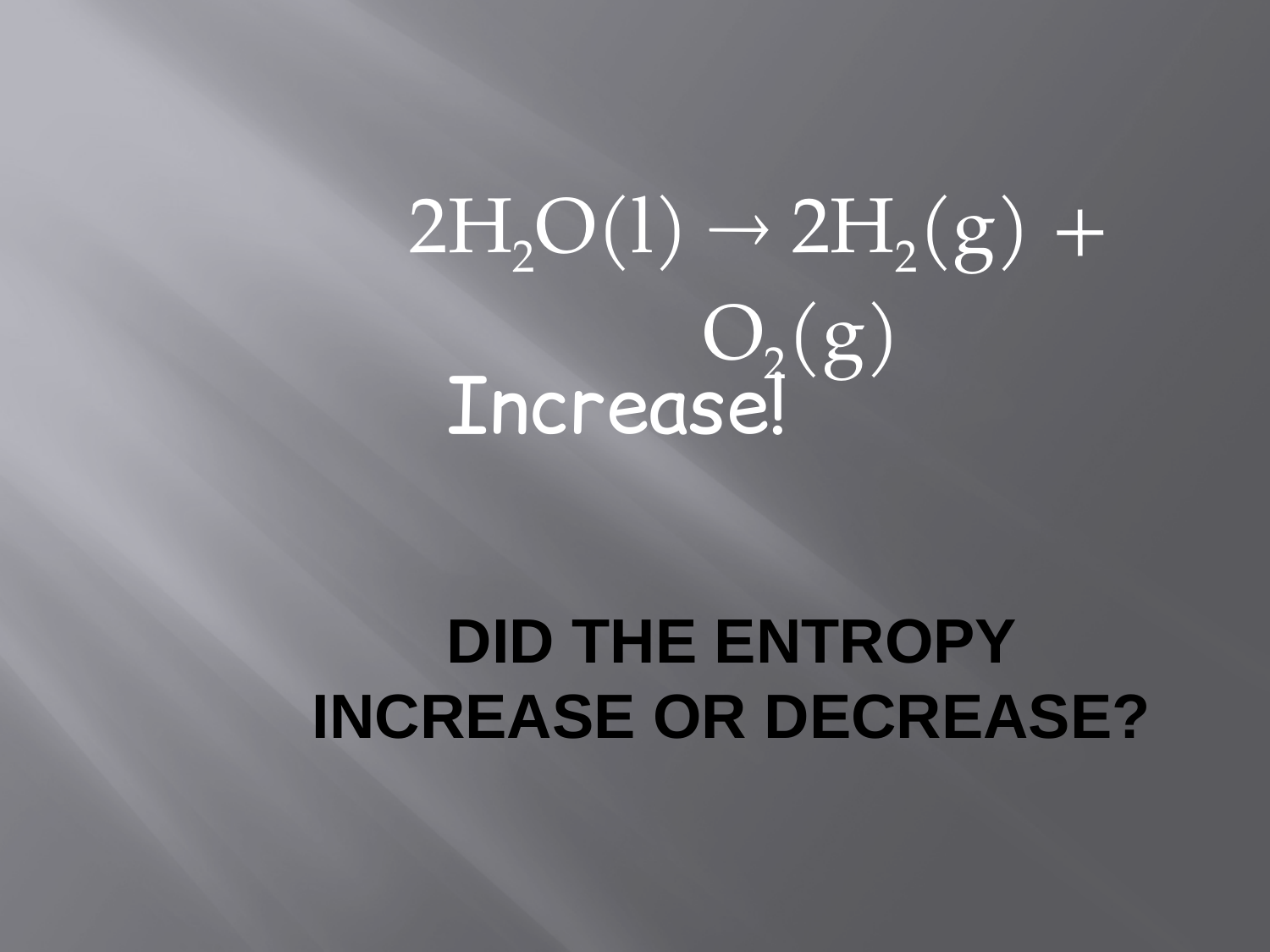

2H2O(l) → 2H2(g) + O2(g)
Increase!
# Did the entropy increase or decrease?